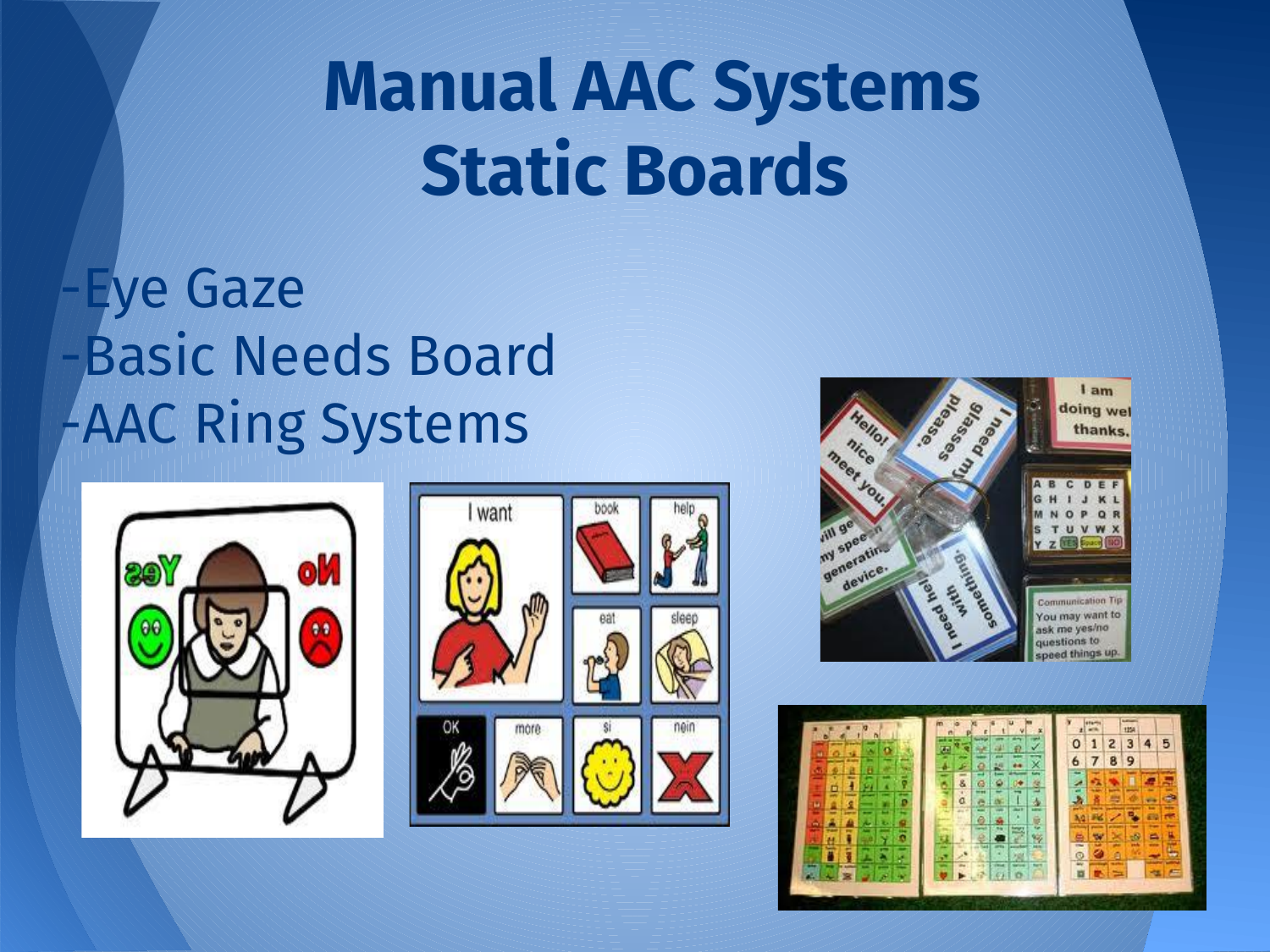

# Manual AAC Systems Static Boards
-Eye Gaze
-Basic Needs Board
-AAC Ring Systems